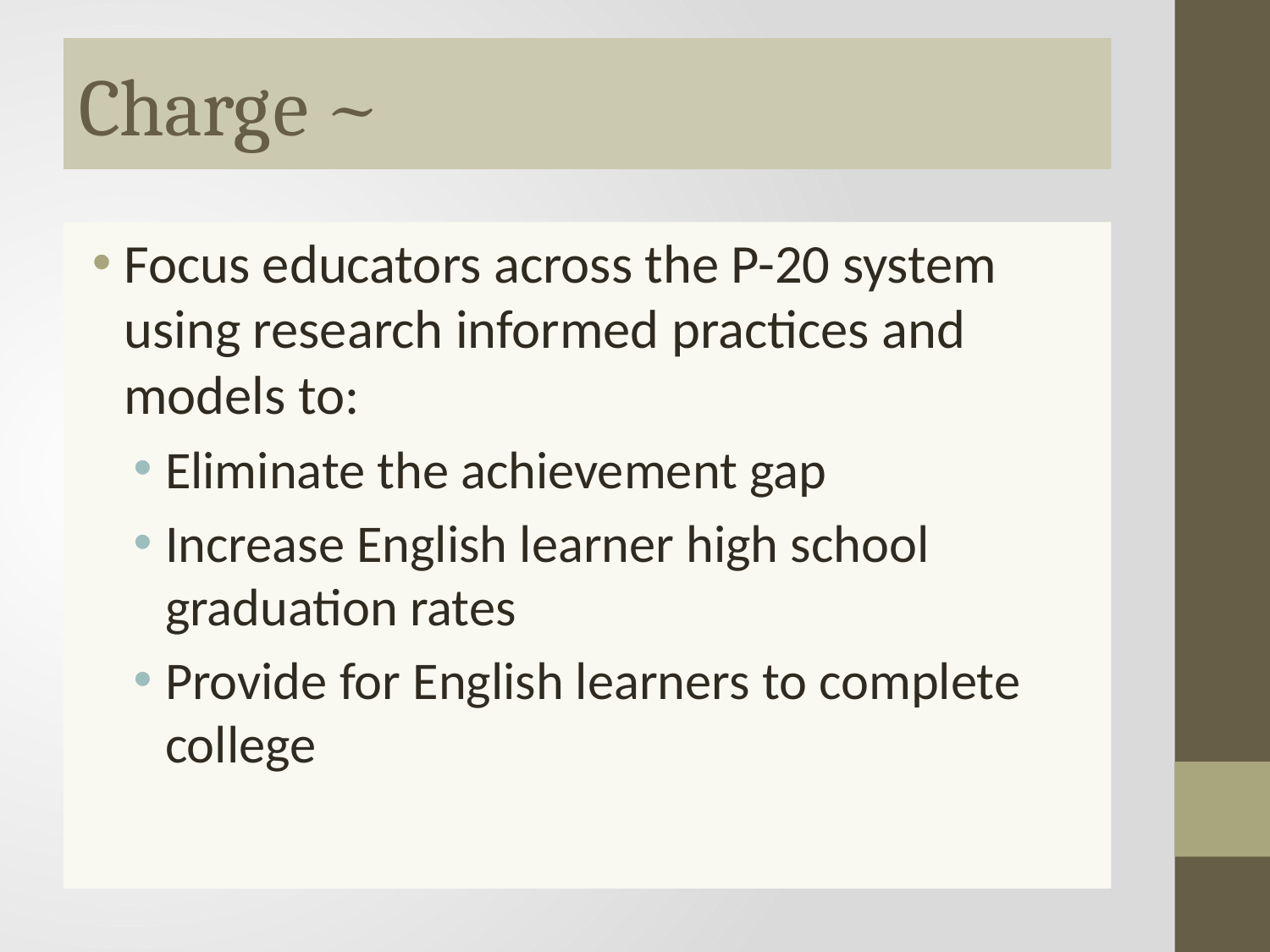

# Charge ~
Focus educators across the P-20 system using research informed practices and models to:
Eliminate the achievement gap
Increase English learner high school graduation rates
Provide for English learners to complete college